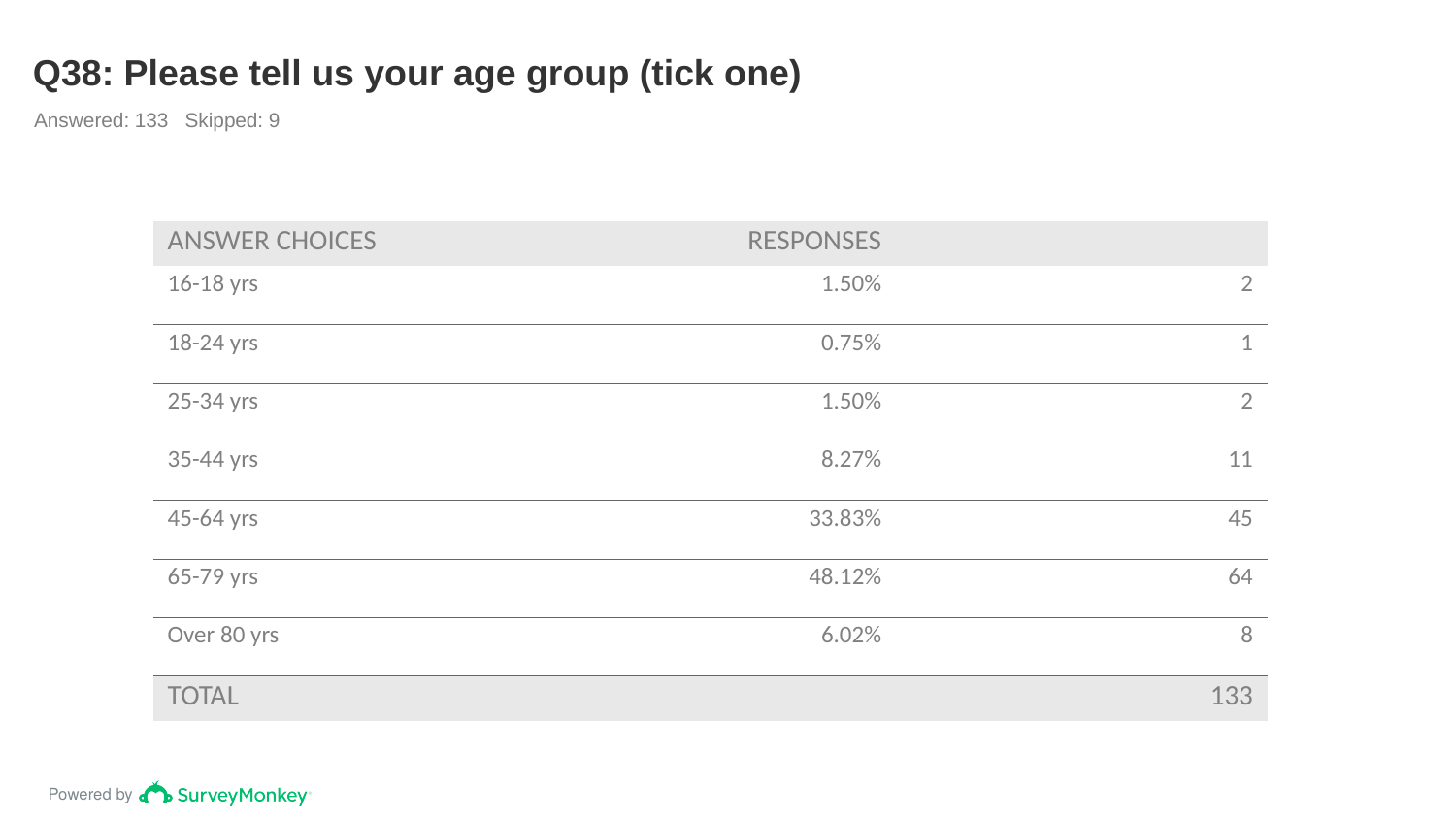

# Q38: Please tell us your age group (tick one)
Answered: 133   Skipped: 9
| ANSWER CHOICES | RESPONSES |  |
| --- | --- | --- |
| 16-18 yrs | 1.50% | 2 |
| 18-24 yrs | 0.75% | 1 |
| 25-34 yrs | 1.50% | 2 |
| 35-44 yrs | 8.27% | 11 |
| 45-64 yrs | 33.83% | 45 |
| 65-79 yrs | 48.12% | 64 |
| Over 80 yrs | 6.02% | 8 |
| TOTAL |  | 133 |